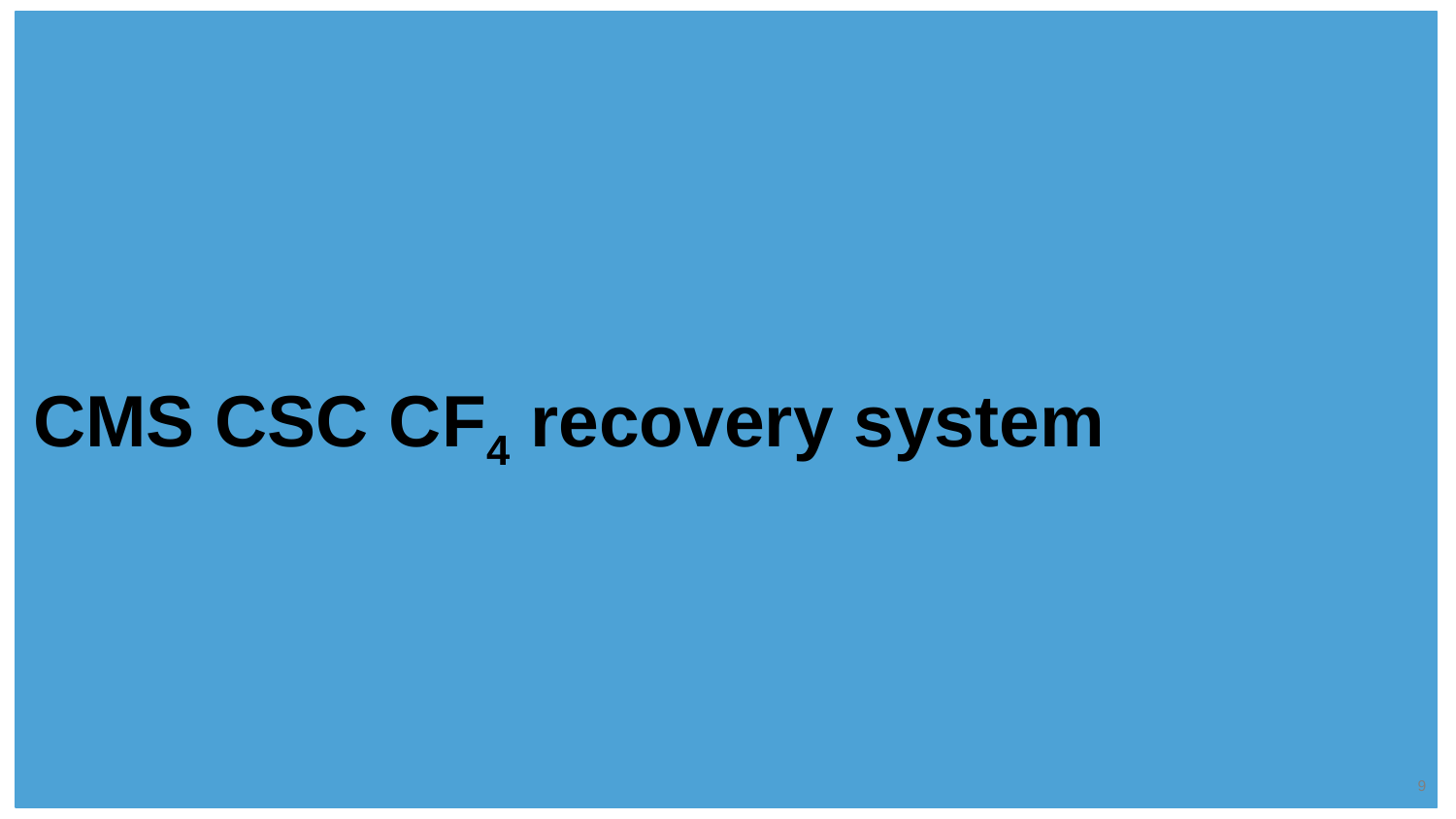

# CMS CSC CF4 recovery system
9